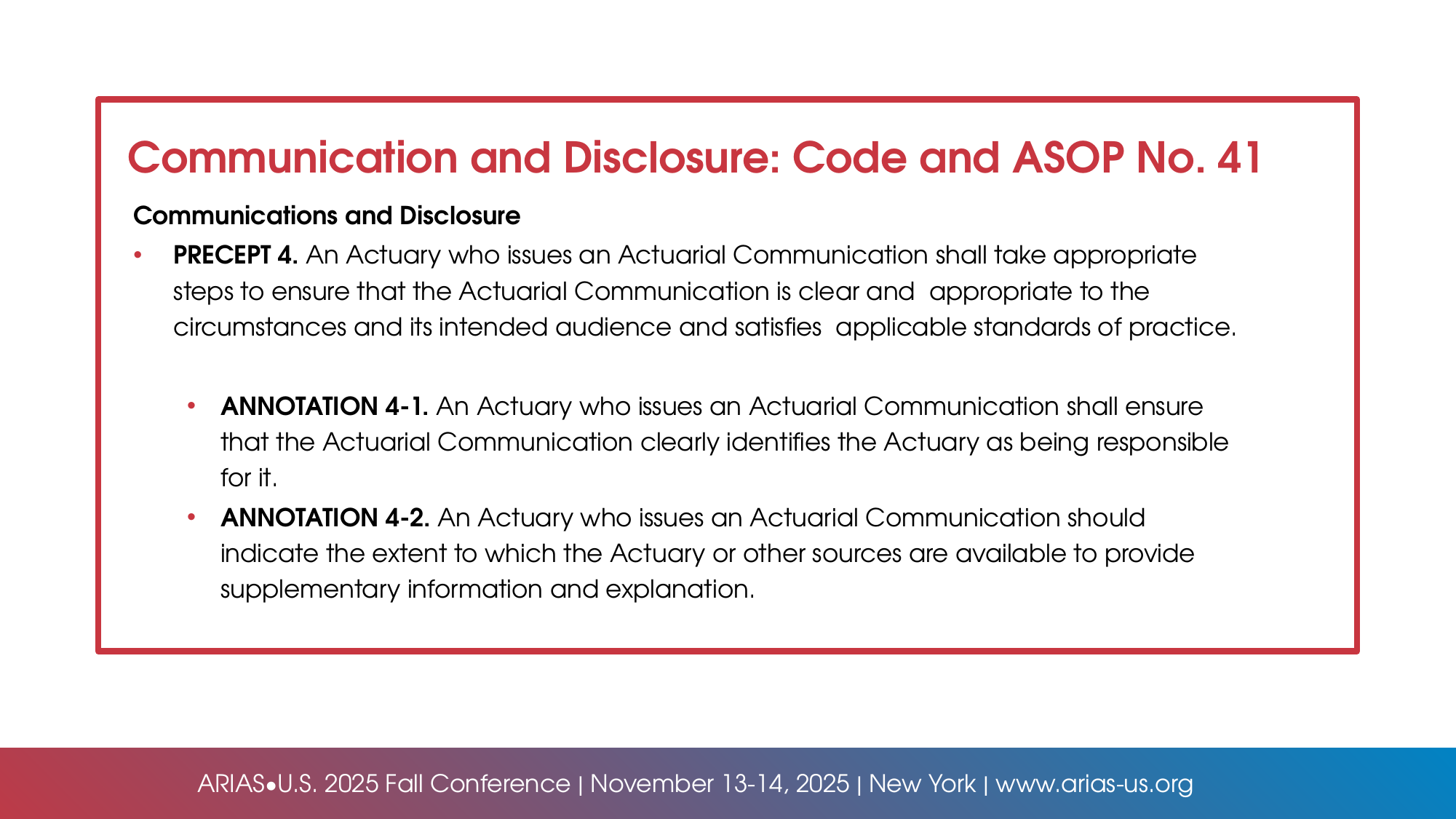

Communication and Disclosure: Code and ASOP No. 41
Communications and Disclosure
PRECEPT 4. An Actuary who issues an Actuarial Communication shall take appropriate steps to ensure that the Actuarial Communication is clear and  appropriate to the circumstances and its intended audience and satisfies  applicable standards of practice.

ANNOTATION 4-1. An Actuary who issues an Actuarial Communication shall ensure that the Actuarial Communication clearly identifies the Actuary as being responsible for it.
ANNOTATION 4-2. An Actuary who issues an Actuarial Communication should indicate the extent to which the Actuary or other sources are available to provide supplementary information and explanation.